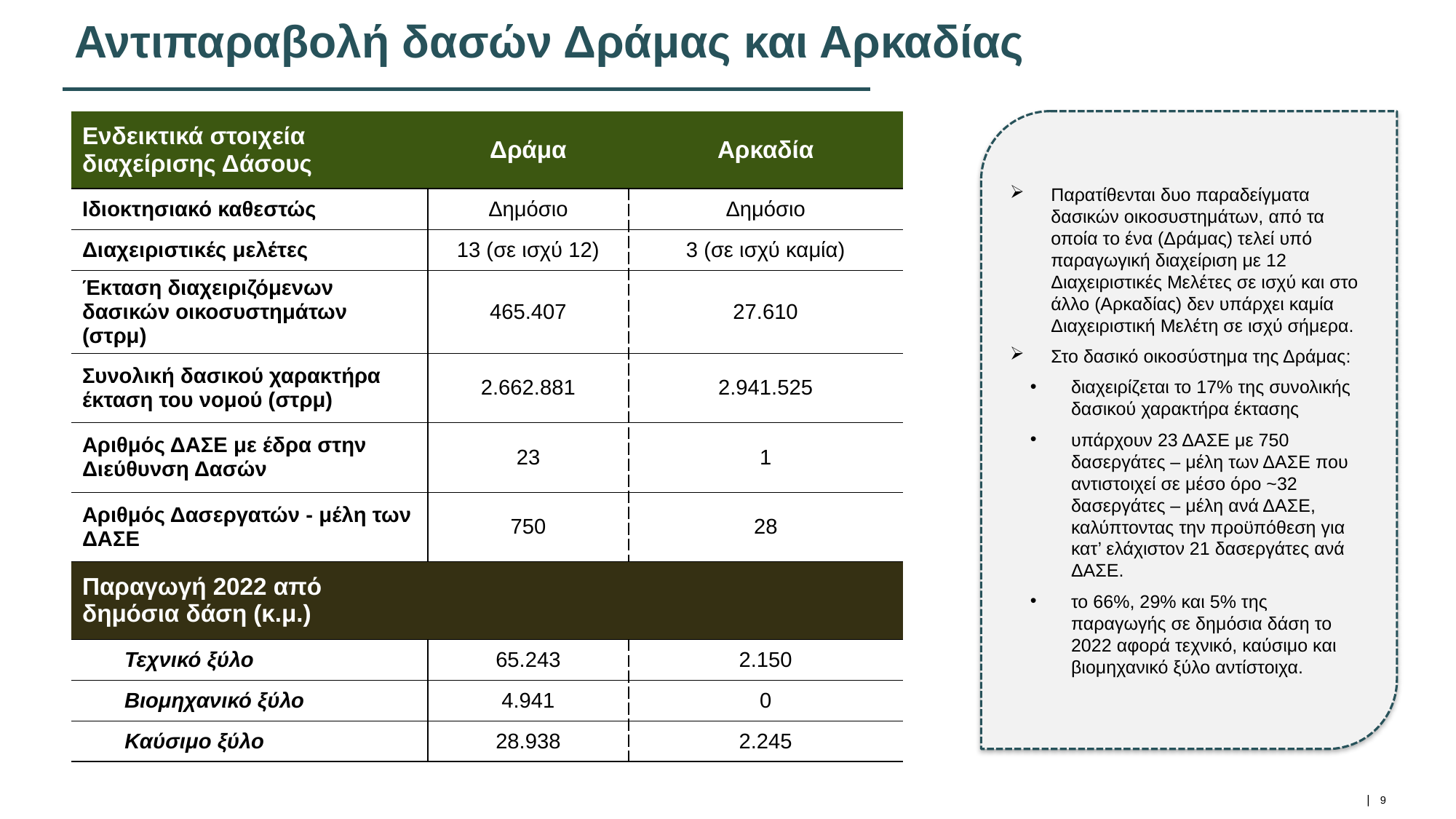

# Αντιπαραβολή δασών Δράμας και Αρκαδίας
Παρατίθενται δυο παραδείγματα δασικών οικοσυστημάτων, από τα οποία το ένα (Δράμας) τελεί υπό παραγωγική διαχείριση με 12 Διαχειριστικές Μελέτες σε ισχύ και στο άλλο (Αρκαδίας) δεν υπάρχει καμία Διαχειριστική Μελέτη σε ισχύ σήμερα.
Στο δασικό οικοσύστημα της Δράμας:
διαχειρίζεται το 17% της συνολικής δασικού χαρακτήρα έκτασης
υπάρχουν 23 ΔΑΣΕ με 750 δασεργάτες – μέλη των ΔΑΣΕ που αντιστοιχεί σε μέσο όρο ~32 δασεργάτες – μέλη ανά ΔΑΣΕ, καλύπτοντας την προϋπόθεση για κατ’ ελάχιστον 21 δασεργάτες ανά ΔΑΣΕ.
το 66%, 29% και 5% της παραγωγής σε δημόσια δάση το 2022 αφορά τεχνικό, καύσιμο και βιομηχανικό ξύλο αντίστοιχα.
| Ενδεικτικά στοιχεία διαχείρισης Δάσους | Δράμα | Αρκαδία |
| --- | --- | --- |
| Ιδιοκτησιακό καθεστώς | Δημόσιο | Δημόσιο |
| Διαχειριστικές μελέτες | 13 (σε ισχύ 12) | 3 (σε ισχύ καμία) |
| Έκταση διαχειριζόμενων δασικών οικοσυστημάτων (στρμ) | 465.407 | 27.610 |
| Συνολική δασικού χαρακτήρα έκταση του νομού (στρμ) | 2.662.881 | 2.941.525 |
| Αριθμός ΔΑΣΕ με έδρα στην Διεύθυνση Δασών | 23 | 1 |
| Αριθμός Δασεργατών - μέλη των ΔΑΣΕ | 750 | 28 |
| Παραγωγή 2022 από δημόσια δάση (κ.μ.) |  |  |
| Τεχνικό ξύλο | 65.243 | 2.150 |
| Βιομηχανικό ξύλο | 4.941 | 0 |
| Καύσιμο ξύλο | 28.938 | 2.245 |